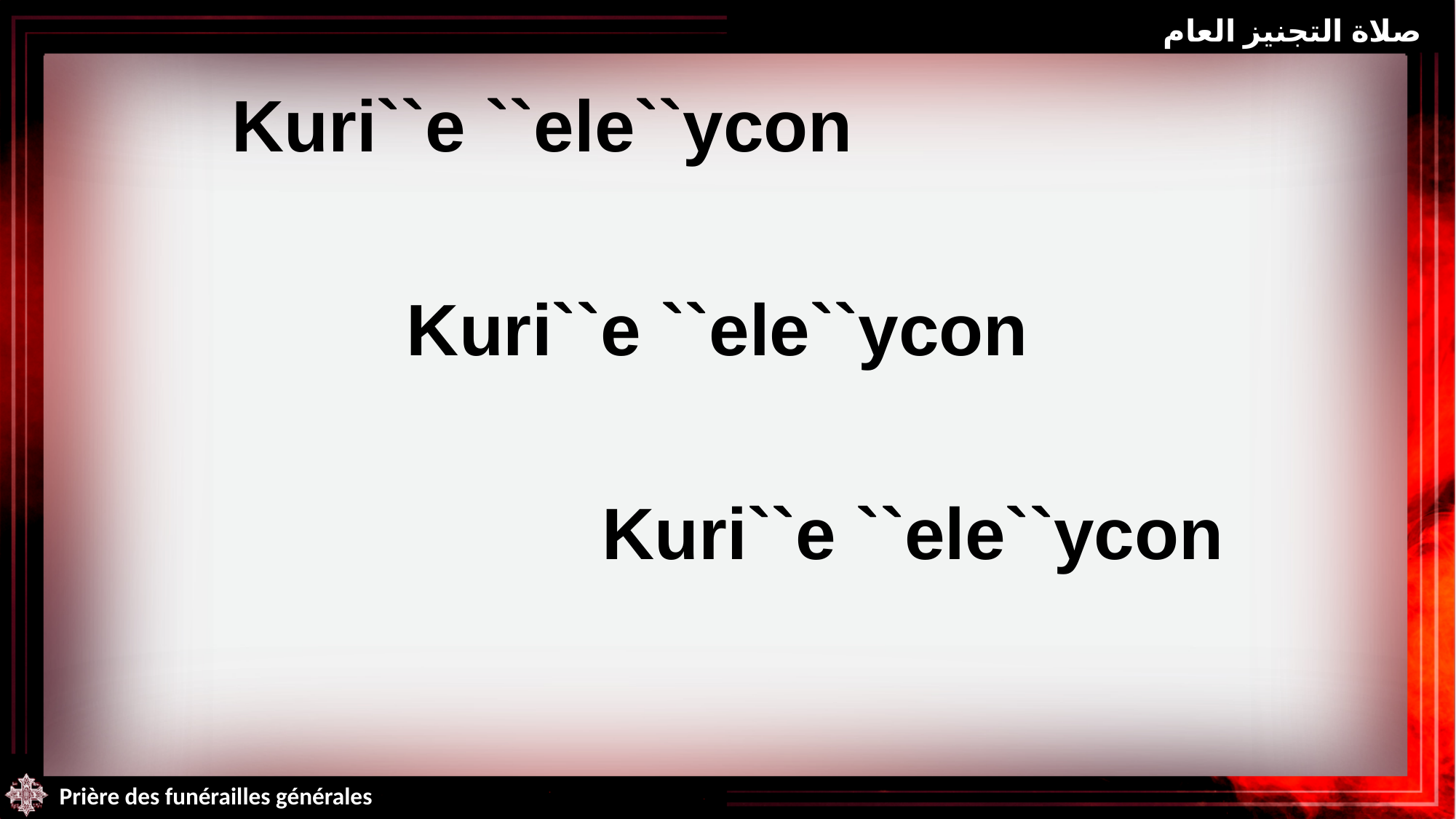

صلاة التجنيز العام
Kuri``e ``ele``ycon

Kuri``e ``ele``ycon

Kuri``e ``ele``ycon
Prière des funérailles générales